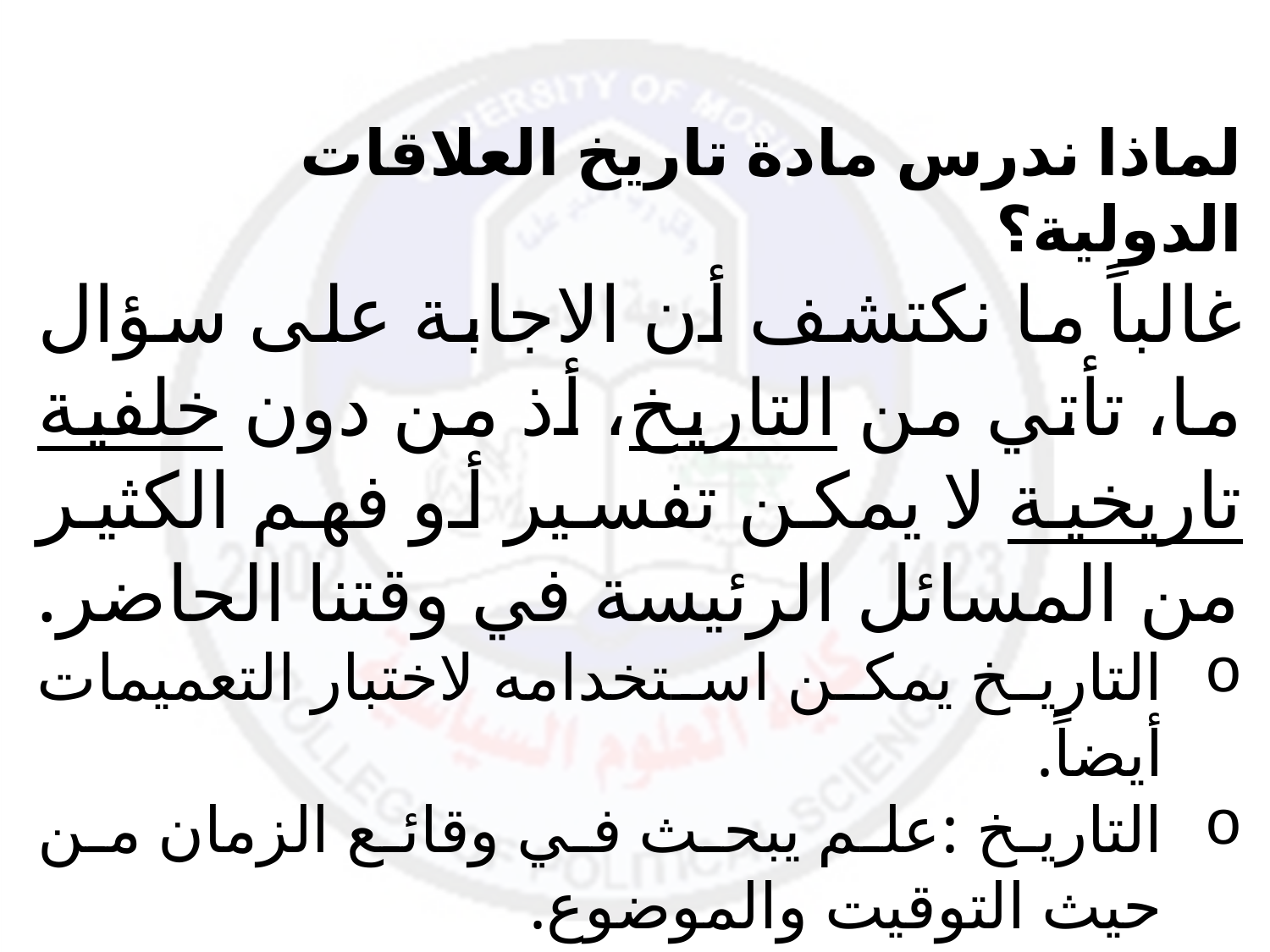

لماذا ندرس مادة تاريخ العلاقات الدولية؟
غالباً ما نكتشف أن الاجابة على سؤال ما، تأتي من التاريخ، أذ من دون خلفية تاريخية لا يمكن تفسير أو فهم الكثير من المسائل الرئيسة في وقتنا الحاضر.
التاريخ يمكن استخدامه لاختبار التعميمات أيضاً.
التاريخ :علم يبحث في وقائع الزمان من حيث التوقيت والموضوع.